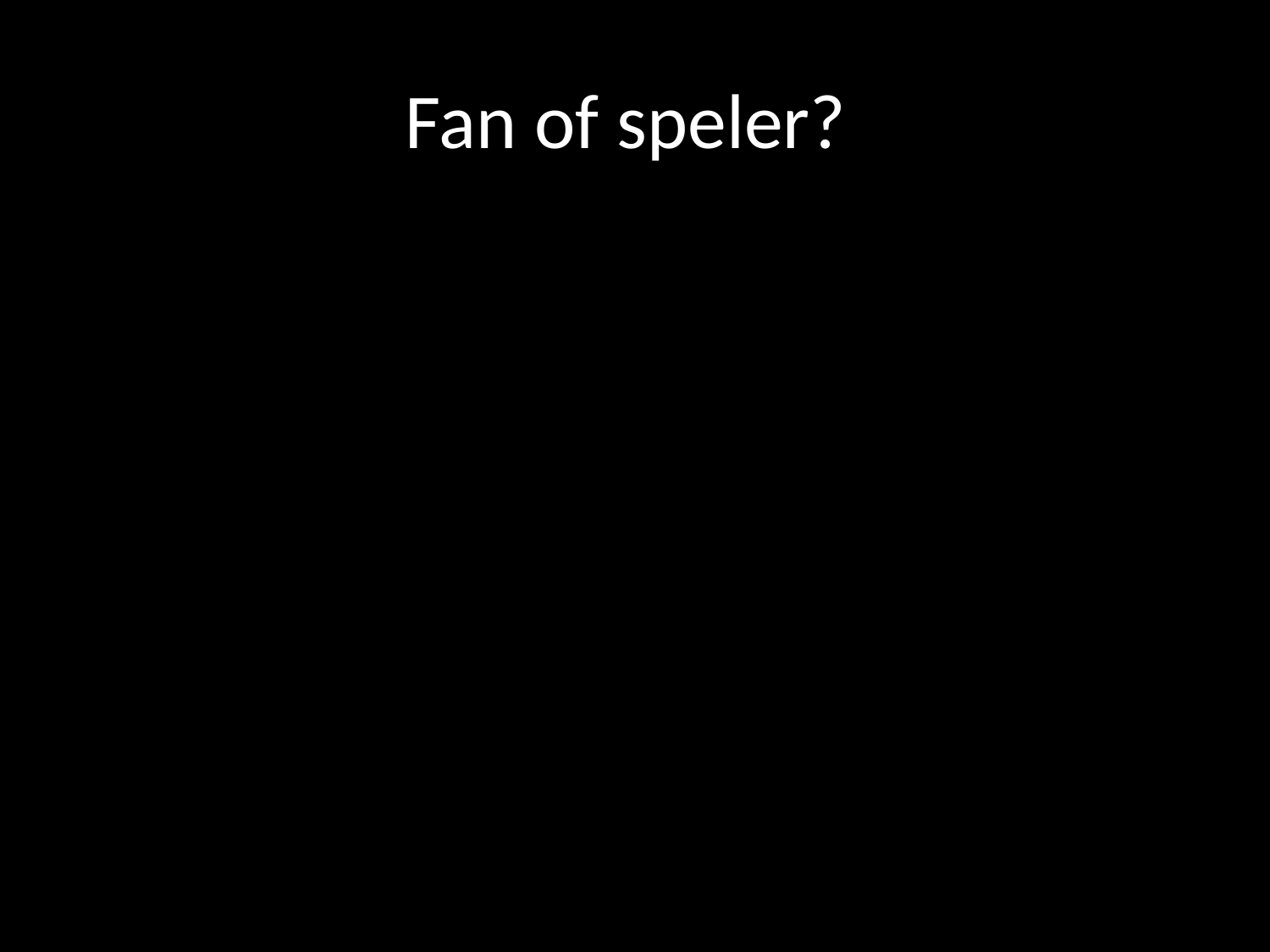

# Fan of speler?
lol				- eer
kost wat €€€		- kost me alles
samen?			- met & voor elkaar
als ze verliezen?	- mijn verlies